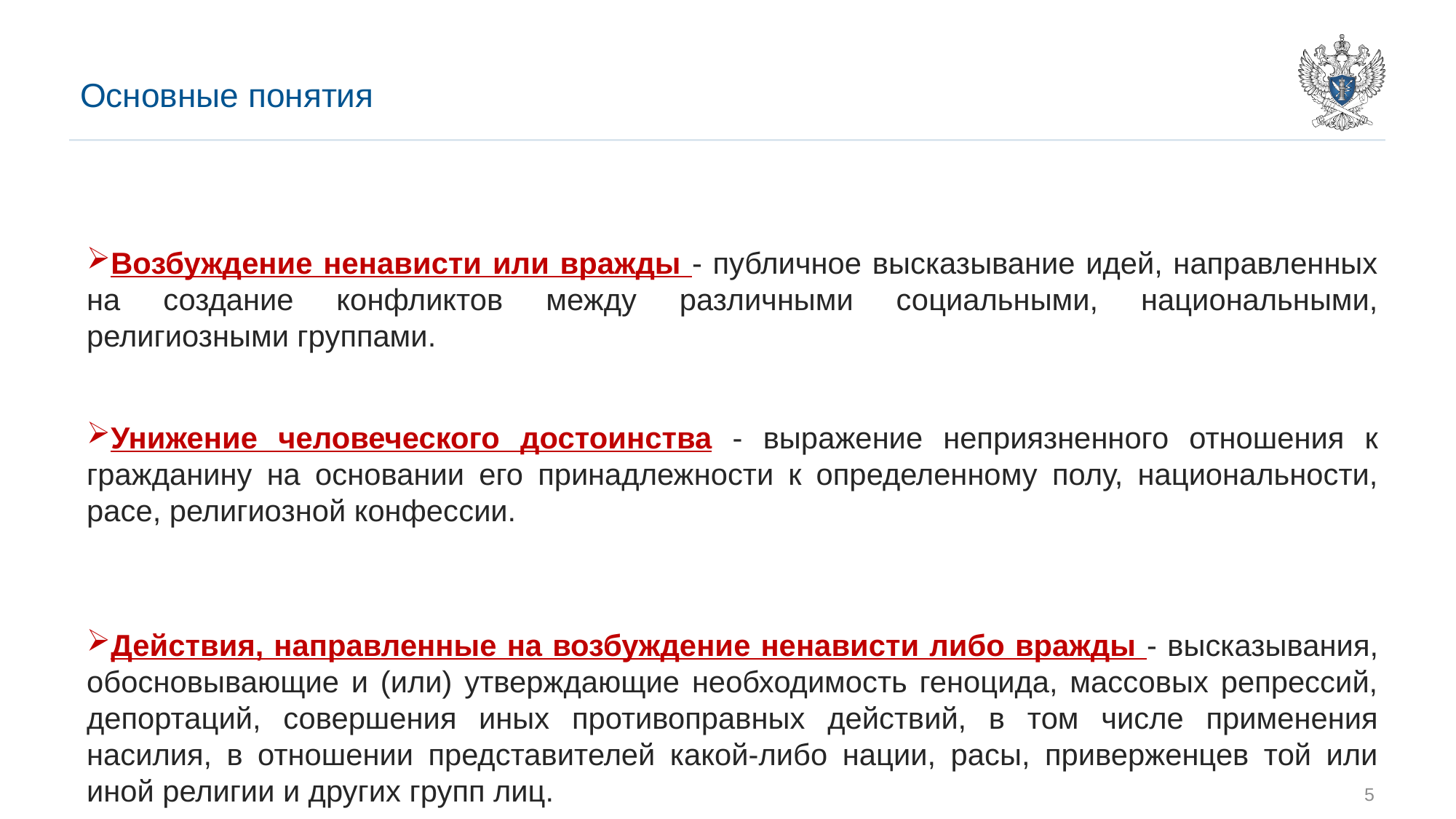

# Основные понятия
Возбуждение ненависти или вражды - публичное высказывание идей, направленных на создание конфликтов между различными социальными, национальными, религиозными группами.

Унижение человеческого достоинства - выражение неприязненного отношения к гражданину на основании его принадлежности к определенному полу, национальности, расе, религиозной конфессии.

Действия, направленные на возбуждение ненависти либо вражды - высказывания, обосновывающие и (или) утверждающие необходимость геноцида, массовых репрессий, депортаций, совершения иных противоправных действий, в том числе применения насилия, в отношении представителей какой-либо нации, расы, приверженцев той или иной религии и других групп лиц.

5